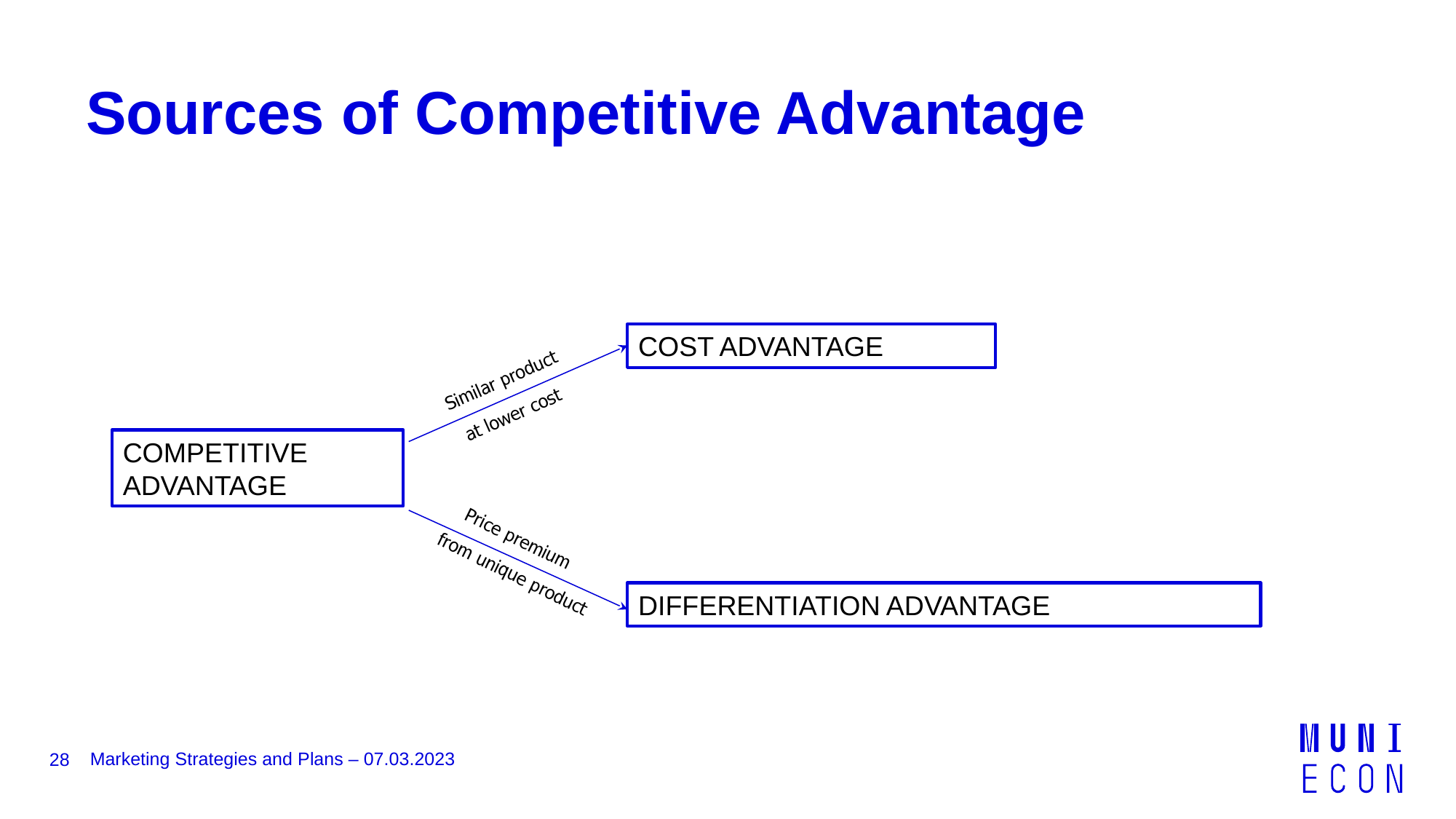

# Sources of Competitive Advantage
COST ADVANTAGE
Similar product

at lower cost
COMPETITIVE
ADVANTAGE

Price premium
from unique product
DIFFERENTIATION ADVANTAGE
Marketing Strategies and Plans – 07.03.2023
28